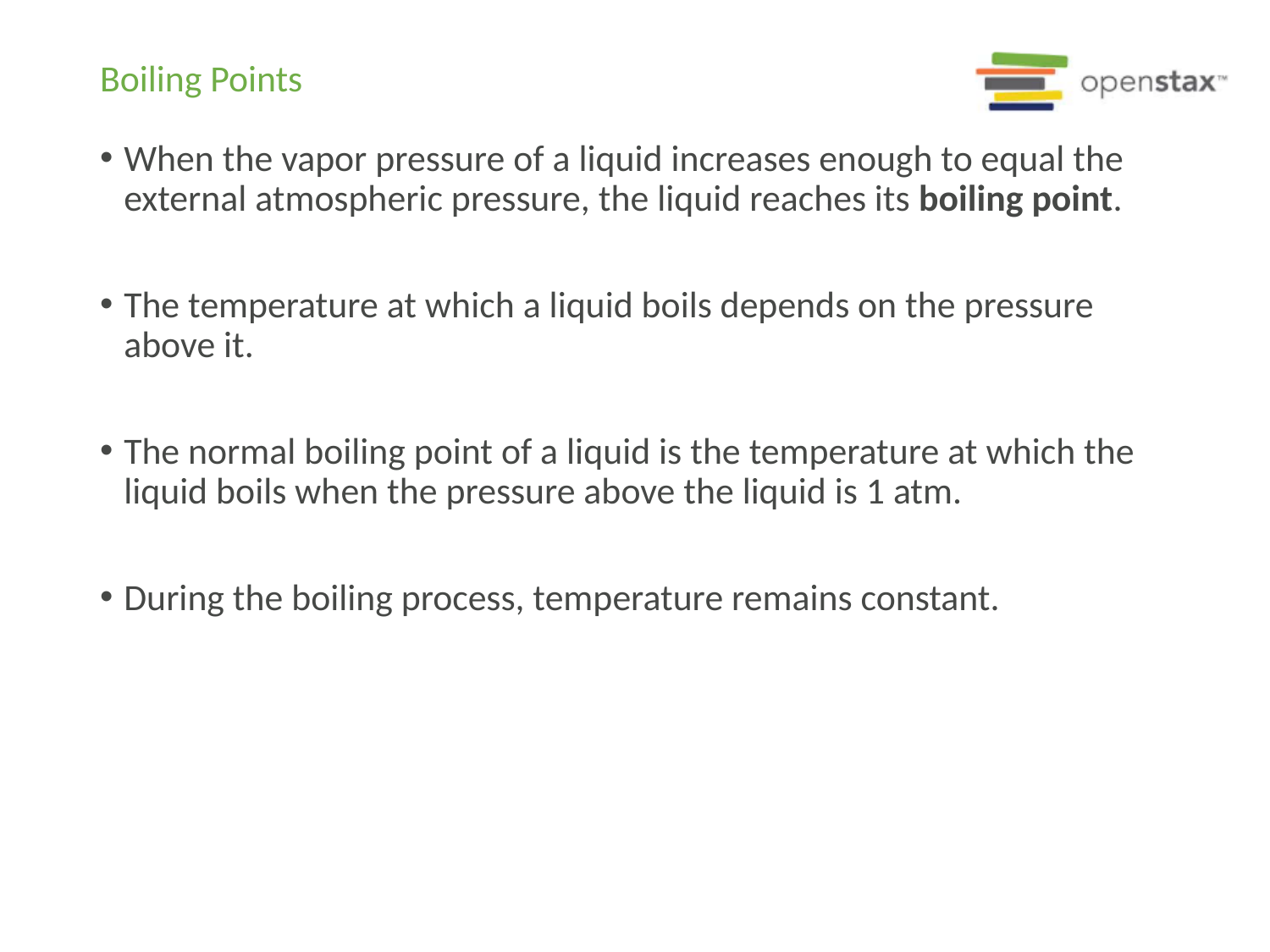

# Boiling Points
When the vapor pressure of a liquid increases enough to equal the external atmospheric pressure, the liquid reaches its boiling point.

The temperature at which a liquid boils depends on the pressure above it.

The normal boiling point of a liquid is the temperature at which the liquid boils when the pressure above the liquid is 1 atm.

During the boiling process, temperature remains constant.